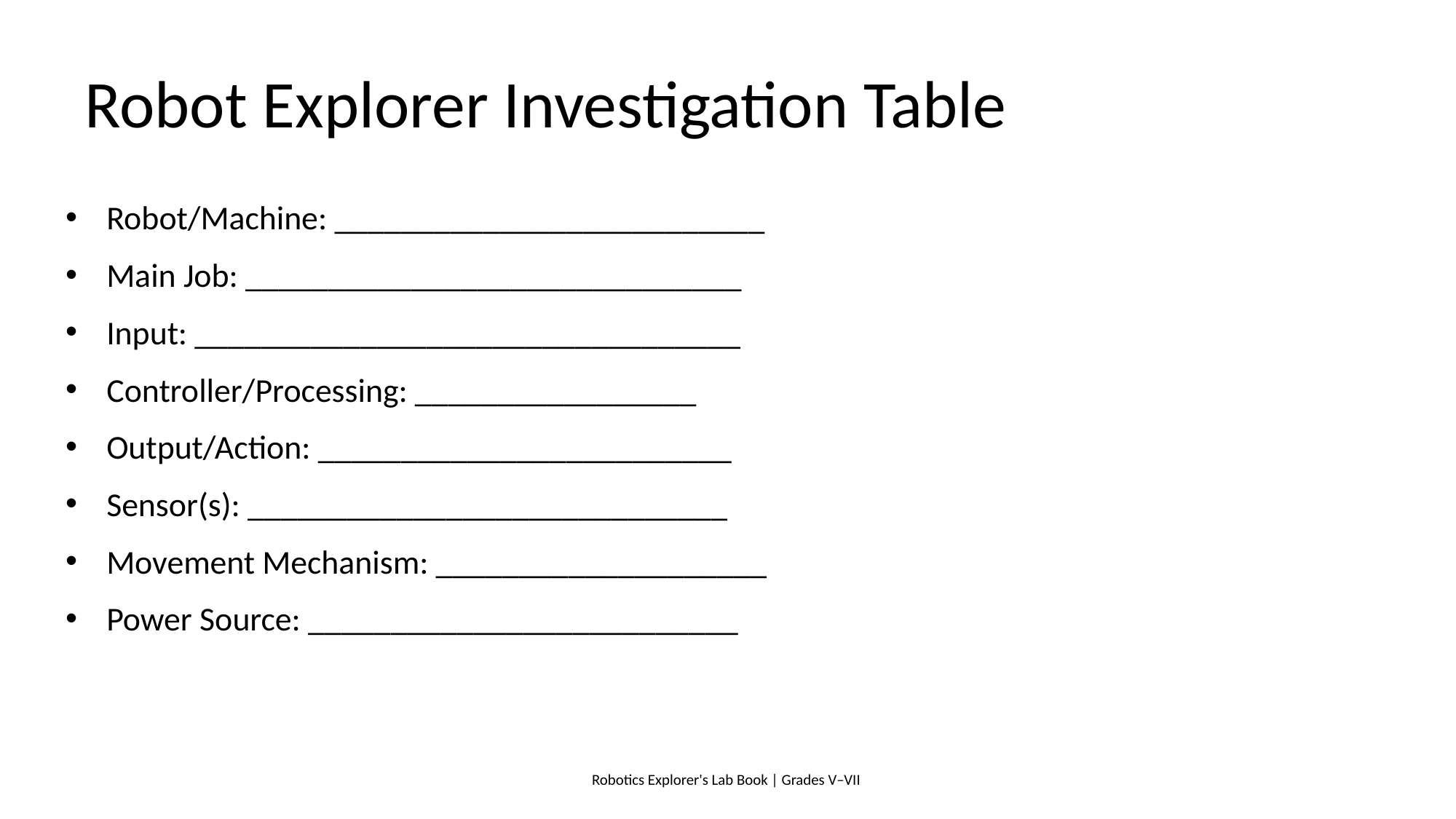

# Robot Explorer Investigation Table
Robot/Machine: __________________________
Main Job: ______________________________
Input: _________________________________
Controller/Processing: _________________
Output/Action: _________________________
Sensor(s): _____________________________
Movement Mechanism: ____________________
Power Source: __________________________
Robotics Explorer's Lab Book | Grades V–VII